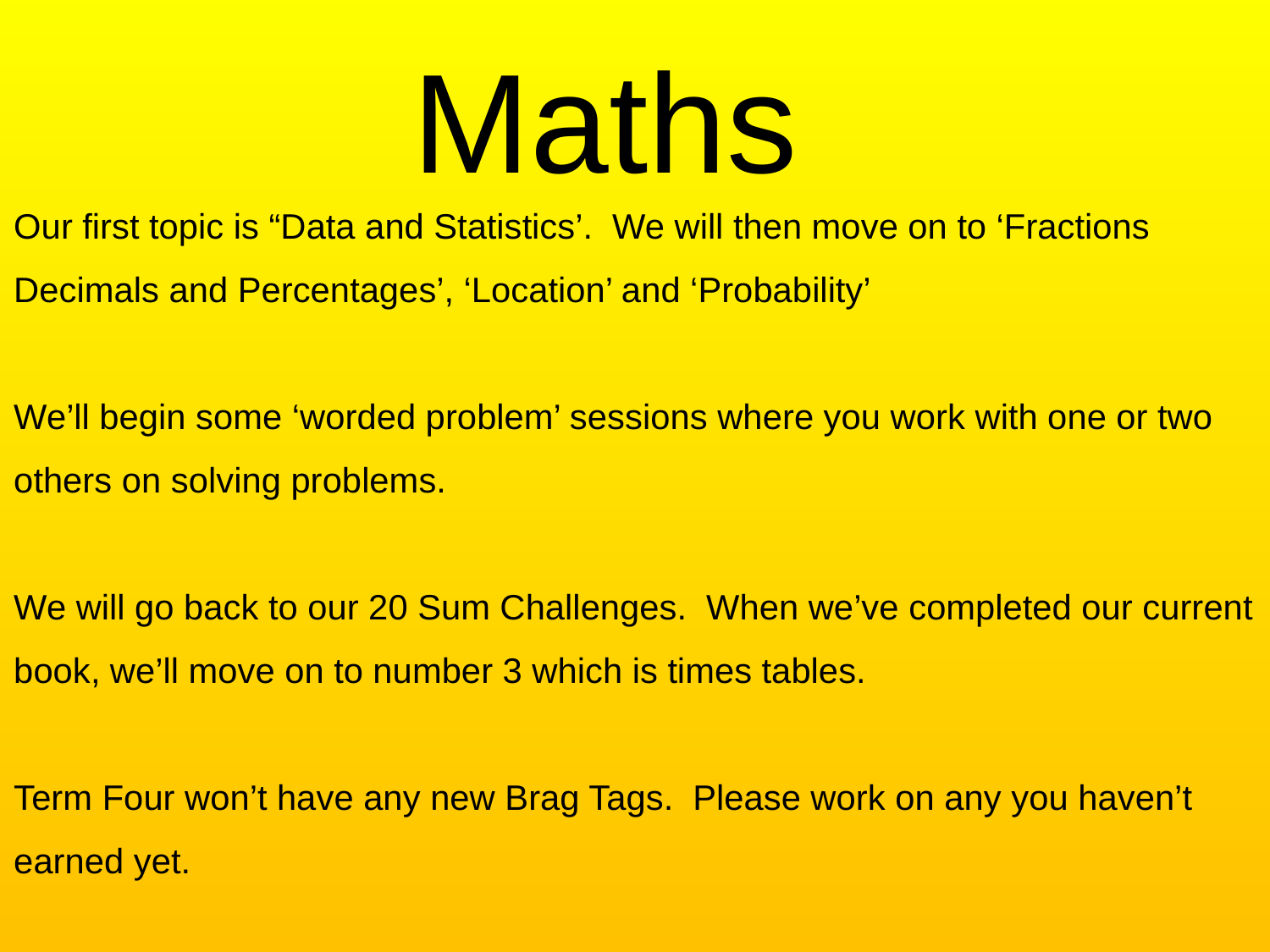

Maths
Our first topic is “Data and Statistics’.  We will then move on to ‘Fractions Decimals and Percentages’, ‘Location’ and ‘Probability’

We’ll begin some ‘worded problem’ sessions where you work with one or two others on solving problems.

We will go back to our 20 Sum Challenges.  When we’ve completed our current book, we’ll move on to number 3 which is times tables.

Term Four won’t have any new Brag Tags.  Please work on any you haven’t earned yet.